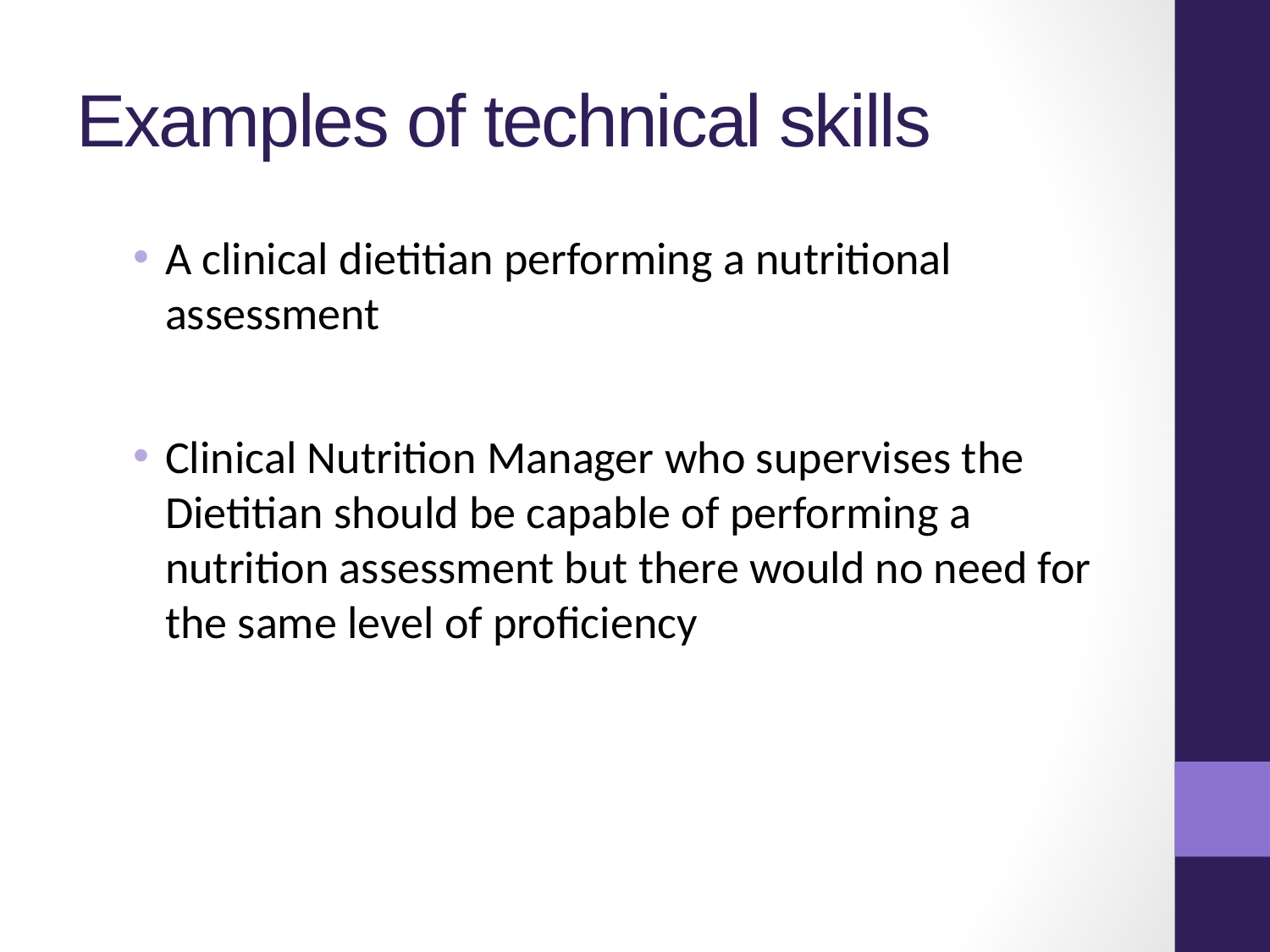

# Examples of technical skills
A clinical dietitian performing a nutritional assessment

Clinical Nutrition Manager who supervises the Dietitian should be capable of performing a nutrition assessment but there would no need for the same level of proficiency